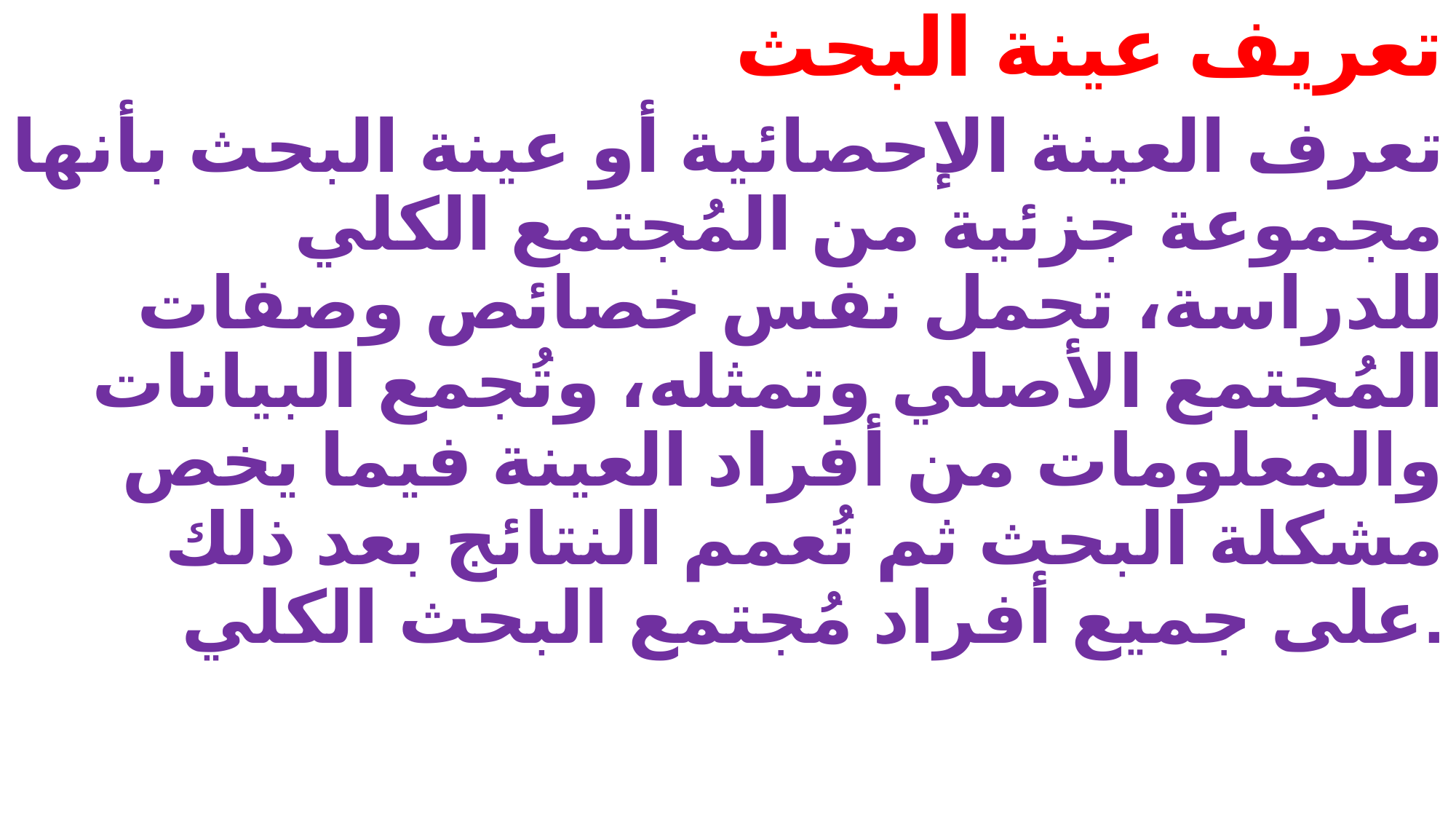

تعريف عينة البحث
تعرف العينة الإحصائية أو عينة البحث بأنها مجموعة جزئية من المُجتمع الكلي للدراسة، تحمل نفس خصائص وصفات المُجتمع الأصلي وتمثله، وتُجمع البيانات والمعلومات من أفراد العينة فيما يخص مشكلة البحث ثم تُعمم النتائج بعد ذلك على جميع أفراد مُجتمع البحث الكلي.